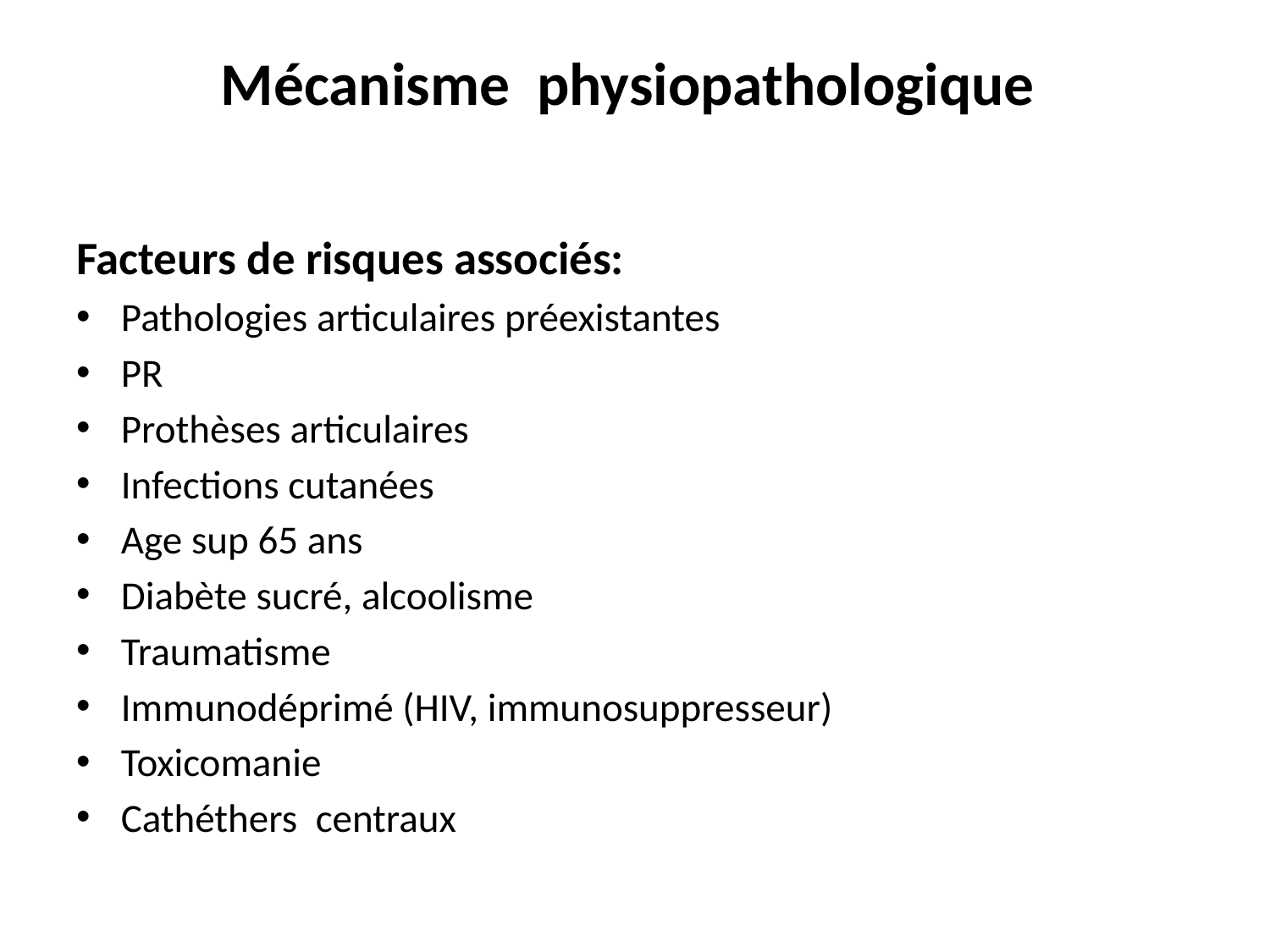

# Mécanisme  physiopathologique
Facteurs de risques associés:
Pathologies articulaires préexistantes
PR
Prothèses articulaires
Infections cutanées
Age sup 65 ans
Diabète sucré, alcoolisme
Traumatisme
Immunodéprimé (HIV, immunosuppresseur)
Toxicomanie
Cathéthers  centraux